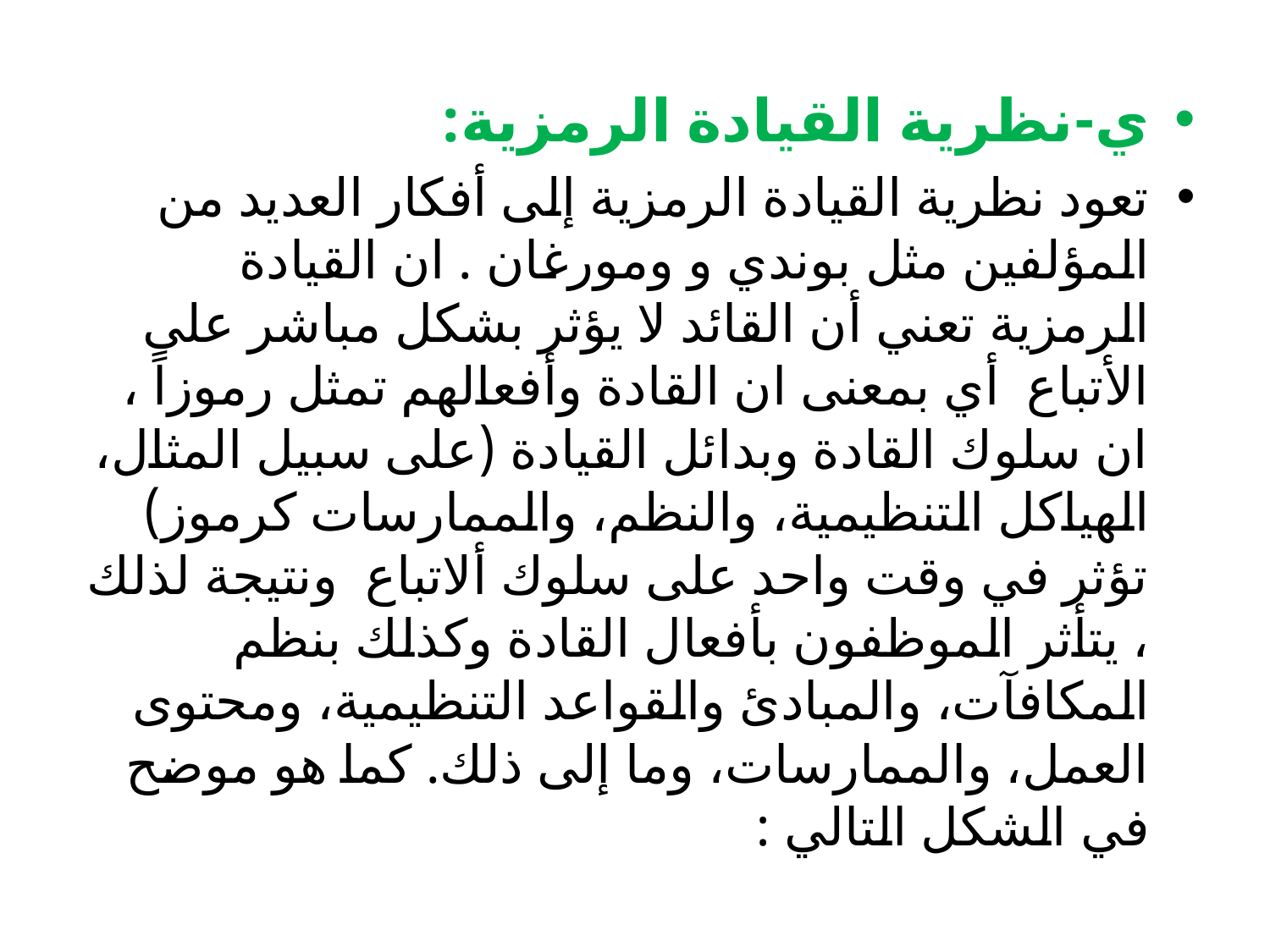

ي-نظرية القيادة الرمزية:
تعود نظرية القيادة الرمزية إلى أفكار العديد من المؤلفين مثل بوندي و ومورغان . ان القيادة الرمزية تعني أن القائد لا يؤثر بشكل مباشر على الأتباع  أي بمعنى ان القادة وأفعالهم تمثل رموزاً ، ان سلوك القادة وبدائل القيادة (على سبيل المثال، الهياكل التنظيمية، والنظم، والممارسات كرموز) تؤثر في وقت واحد على سلوك ألاتباع  ونتيجة لذلك ، يتأثر الموظفون بأفعال القادة وكذلك بنظم المكافآت، والمبادئ والقواعد التنظيمية، ومحتوى العمل، والممارسات، وما إلى ذلك. كما هو موضح في الشكل التالي :